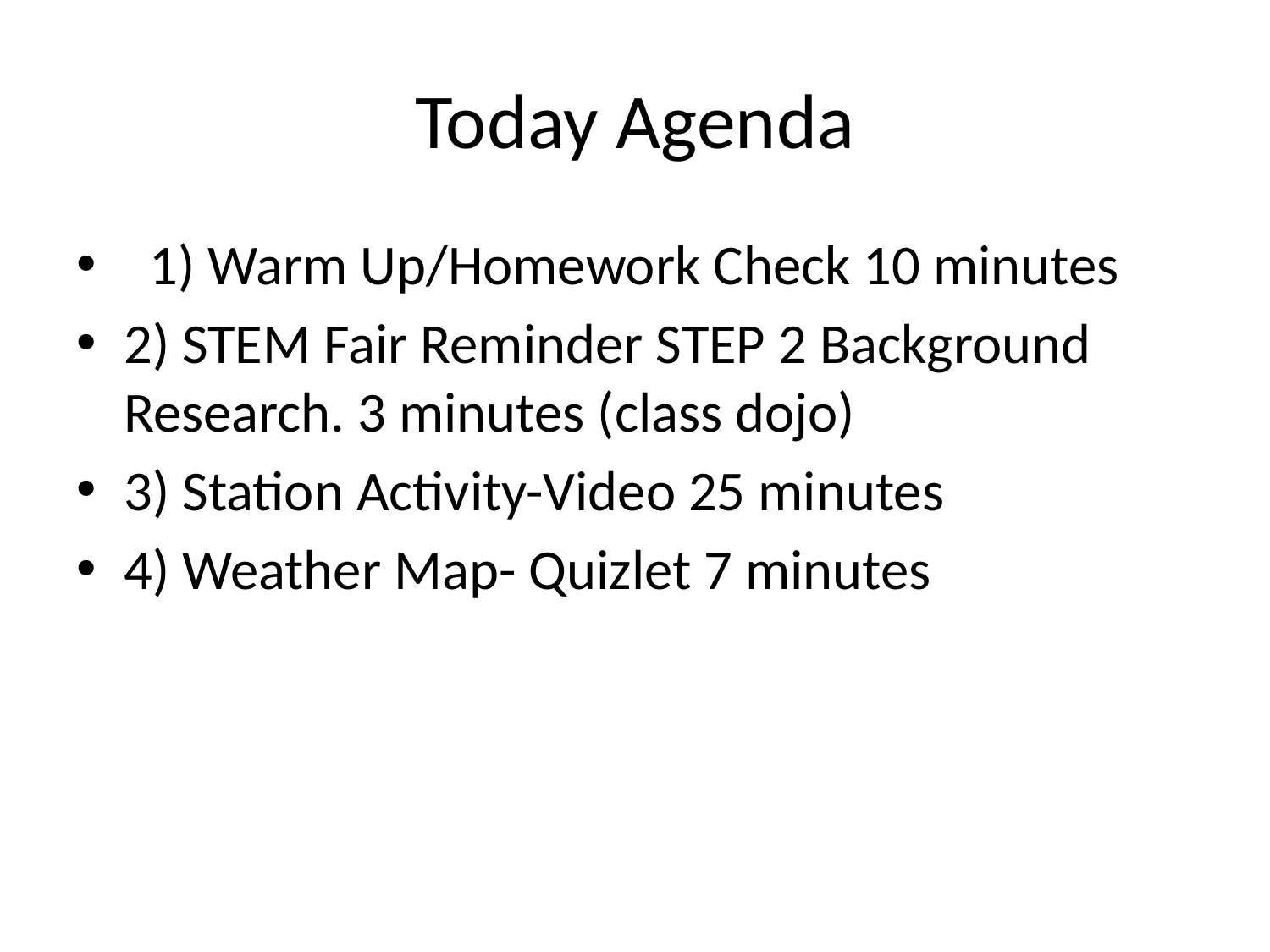

# Today Agenda
  1) Warm Up/Homework Check 10 minutes
2) STEM Fair Reminder STEP 2 Background Research. 3 minutes (class dojo)
3) Station Activity-Video 25 minutes
4) Weather Map- Quizlet 7 minutes